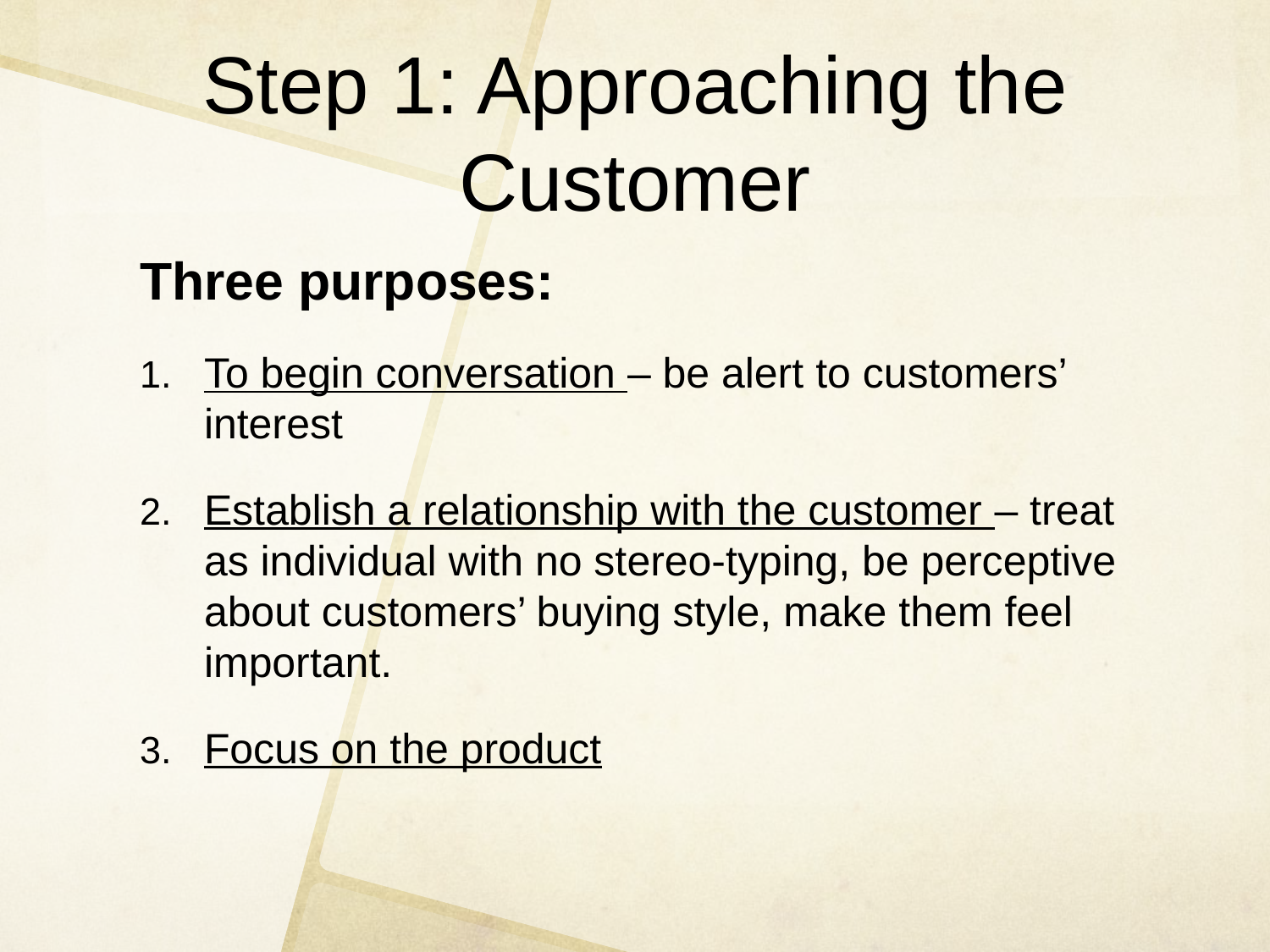

# Step 1: Approaching the Customer
Three purposes:
To begin conversation – be alert to customers’ interest
Establish a relationship with the customer – treat as individual with no stereo-typing, be perceptive about customers’ buying style, make them feel important.
Focus on the product